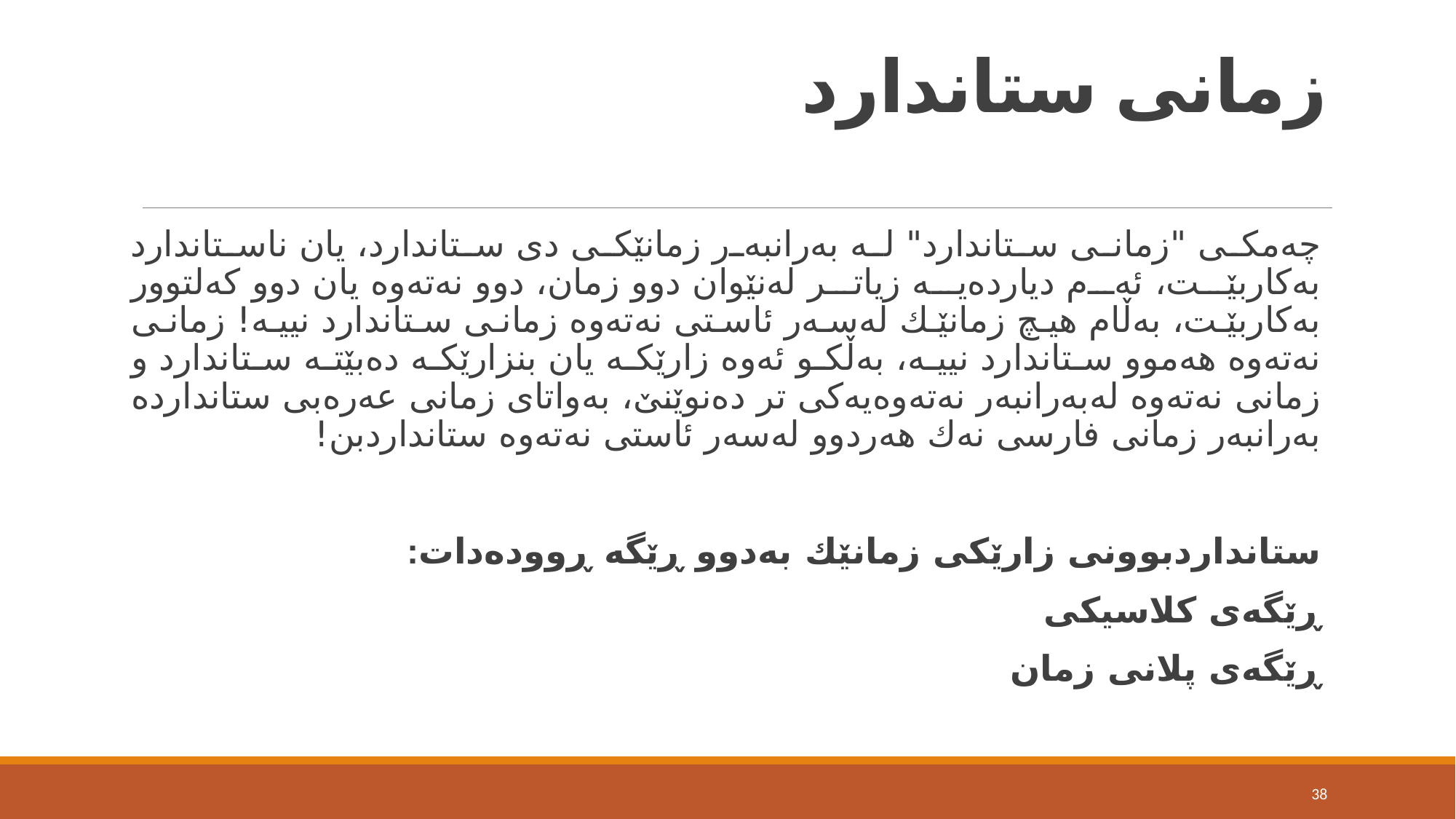

# زمانی ستاندارد
چەمكی "زمانی ستاندارد" لە بەرانبەر زمانێكی دی ستاندارد، یان ناستاندارد بەكاربێت، ئەم دیاردەیە زیاتر لەنێوان دوو زمان، دوو نەتەوە یان دوو كەلتوور بەكاربێت، بەڵام هیچ زمانێك لەسەر ئاستی نەتەوە زمانی ستاندارد نییە! زمانی نەتەوە هەموو ستاندارد نییە، بەڵكو ئەوە زارێكە یان بنزارێكە دەبێتە ستاندارد و زمانی نەتەوە لەبەرانبەر نەتەوەیەكی تر دەنوێنێ، بەواتای زمانی عەرەبی ستانداردە بەرانبەر زمانی فارسی نەك هەردوو لەسەر ئاستی نەتەوە ستانداردبن!

ستانداردبوونی زارێكی زمانێك بەدوو ڕێگە ڕوودەدات:
ڕێگەی كلاسیكی
ڕێگەی پلانی زمان

38